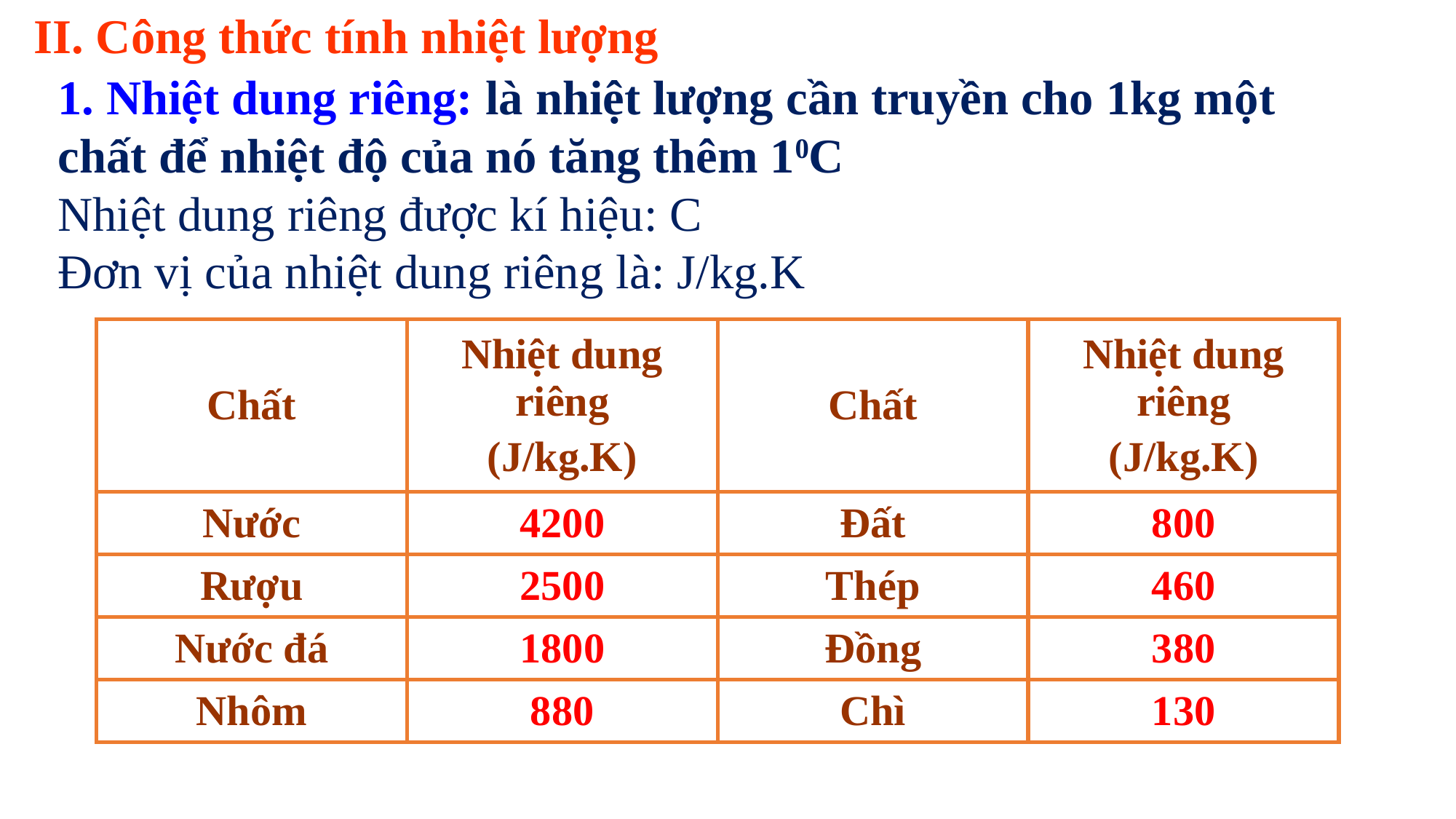

II. Công thức tính nhiệt lượng
1. Nhiệt dung riêng: là nhiệt lượng cần truyền cho 1kg một chất để nhiệt độ của nó tăng thêm 10C
Nhiệt dung riêng được kí hiệu: C
Đơn vị của nhiệt dung riêng là: J/kg.K
| Chất | Nhiệt dung riêng (J/kg.K) | Chất | Nhiệt dung riêng (J/kg.K) |
| --- | --- | --- | --- |
| Nước | 4200 | Đất | 800 |
| Rượu | 2500 | Thép | 460 |
| Nước đá | 1800 | Đồng | 380 |
| Nhôm | 880 | Chì | 130 |